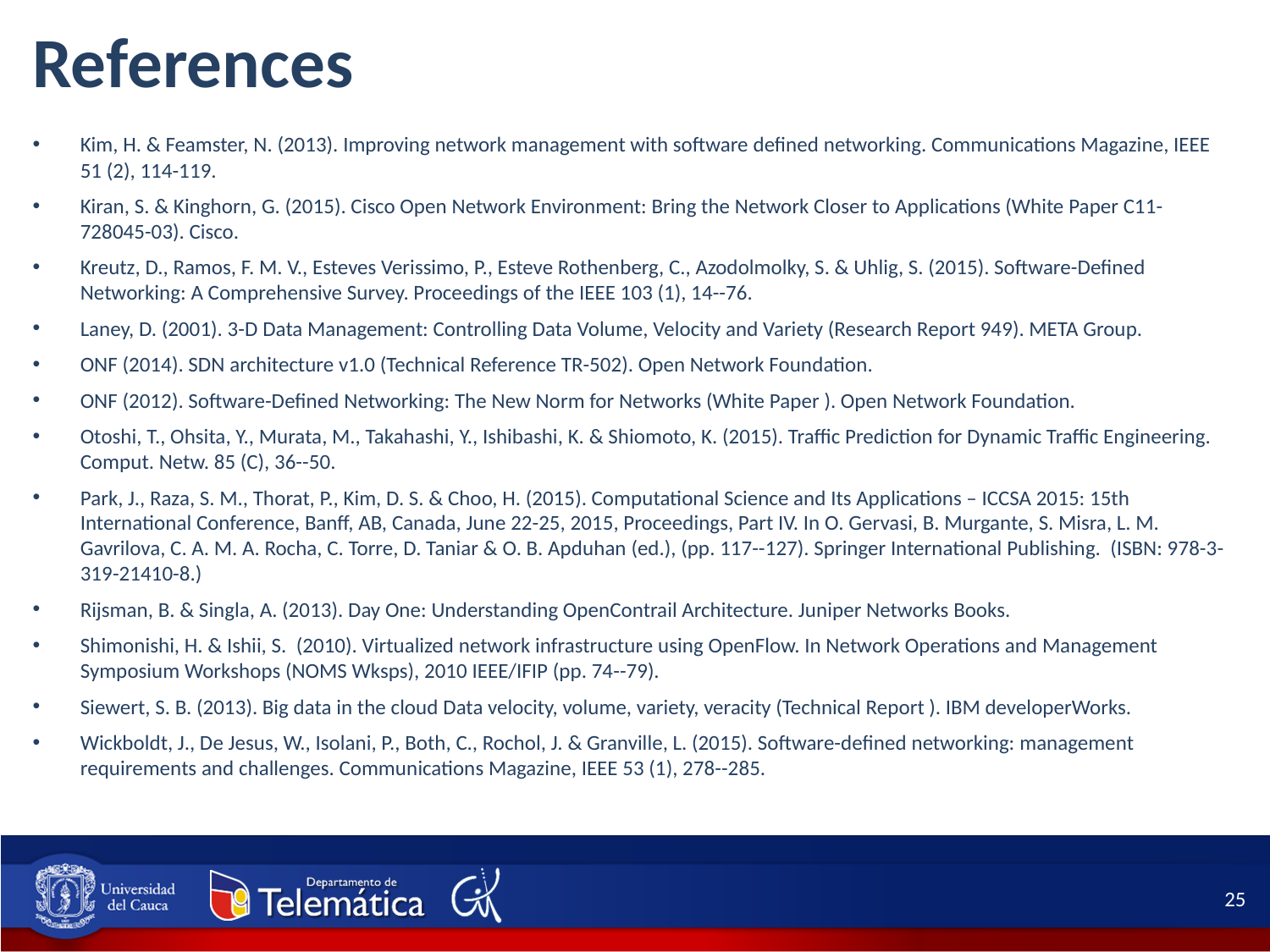

References
Kim, H. & Feamster, N. (2013). Improving network management with software defined networking. Communications Magazine, IEEE 51 (2), 114-119.
Kiran, S. & Kinghorn, G. (2015). Cisco Open Network Environment: Bring the Network Closer to Applications (White Paper C11-728045-03). Cisco.
Kreutz, D., Ramos, F. M. V., Esteves Verissimo, P., Esteve Rothenberg, C., Azodolmolky, S. & Uhlig, S. (2015). Software-Defined Networking: A Comprehensive Survey. Proceedings of the IEEE 103 (1), 14--76.
Laney, D. (2001). 3-D Data Management: Controlling Data Volume, Velocity and Variety (Research Report 949). META Group.
ONF (2014). SDN architecture v1.0 (Technical Reference TR-502). Open Network Foundation.
ONF (2012). Software-Defined Networking: The New Norm for Networks (White Paper ). Open Network Foundation.
Otoshi, T., Ohsita, Y., Murata, M., Takahashi, Y., Ishibashi, K. & Shiomoto, K. (2015). Traffic Prediction for Dynamic Traffic Engineering. Comput. Netw. 85 (C), 36--50.
Park, J., Raza, S. M., Thorat, P., Kim, D. S. & Choo, H. (2015). Computational Science and Its Applications – ICCSA 2015: 15th International Conference, Banff, AB, Canada, June 22-25, 2015, Proceedings, Part IV. In O. Gervasi, B. Murgante, S. Misra, L. M. Gavrilova, C. A. M. A. Rocha, C. Torre, D. Taniar & O. B. Apduhan (ed.), (pp. 117--127). Springer International Publishing.  (ISBN: 978-3-319-21410-8.)
Rijsman, B. & Singla, A. (2013). Day One: Understanding OpenContrail Architecture. Juniper Networks Books.
Shimonishi, H. & Ishii, S.  (2010). Virtualized network infrastructure using OpenFlow. In Network Operations and Management Symposium Workshops (NOMS Wksps), 2010 IEEE/IFIP (pp. 74--79).
Siewert, S. B. (2013). Big data in the cloud Data velocity, volume, variety, veracity (Technical Report ). IBM developerWorks.
Wickboldt, J., De Jesus, W., Isolani, P., Both, C., Rochol, J. & Granville, L. (2015). Software-defined networking: management requirements and challenges. Communications Magazine, IEEE 53 (1), 278--285.
25